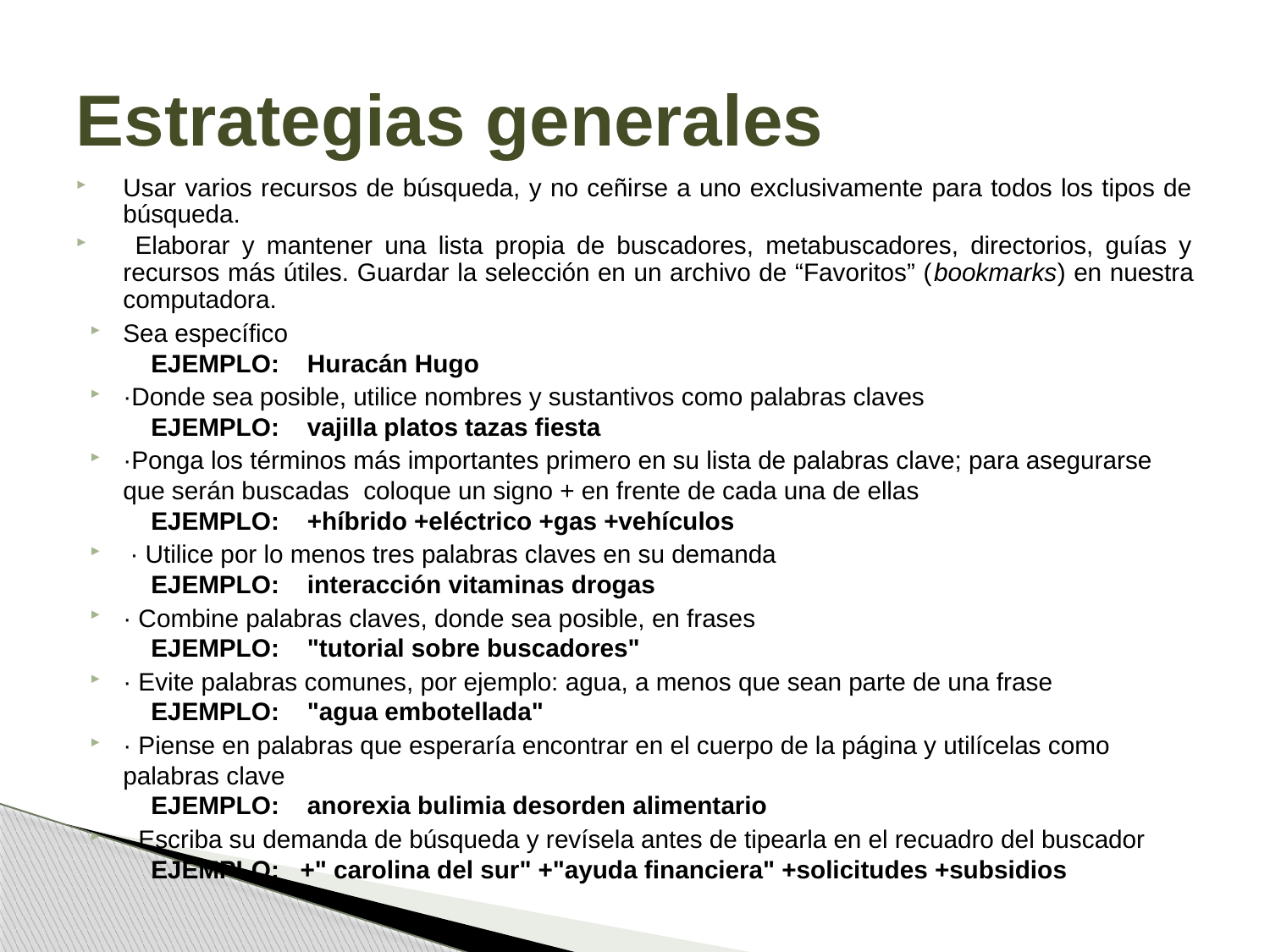

# Estrategias generales
Usar varios recursos de búsqueda, y no ceñirse a uno exclusivamente para todos los tipos de búsqueda.
 Elaborar y mantener una lista propia de buscadores, metabuscadores, directorios, guías y recursos más útiles. Guardar la selección en un archivo de “Favoritos” (bookmarks) en nuestra computadora.
Sea específico
    EJEMPLO:    Huracán Hugo
·Donde sea posible, utilice nombres y sustantivos como palabras claves
    EJEMPLO:    vajilla platos tazas fiesta
·Ponga los términos más importantes primero en su lista de palabras clave; para asegurarse que serán buscadas  coloque un signo + en frente de cada una de ellas
    EJEMPLO:    +híbrido +eléctrico +gas +vehículos
 · Utilice por lo menos tres palabras claves en su demanda
    EJEMPLO:    interacción vitaminas drogas
· Combine palabras claves, donde sea posible, en frases
    EJEMPLO:    "tutorial sobre buscadores"
· Evite palabras comunes, por ejemplo: agua, a menos que sean parte de una frase
    EJEMPLO:    "agua embotellada"
· Piense en palabras que esperaría encontrar en el cuerpo de la página y utilícelas como palabras clave
    EJEMPLO:    anorexia bulimia desorden alimentario
· Escriba su demanda de búsqueda y revísela antes de tipearla en el recuadro del buscador
    EJEMPLO:   +" carolina del sur" +"ayuda financiera" +solicitudes +subsidios